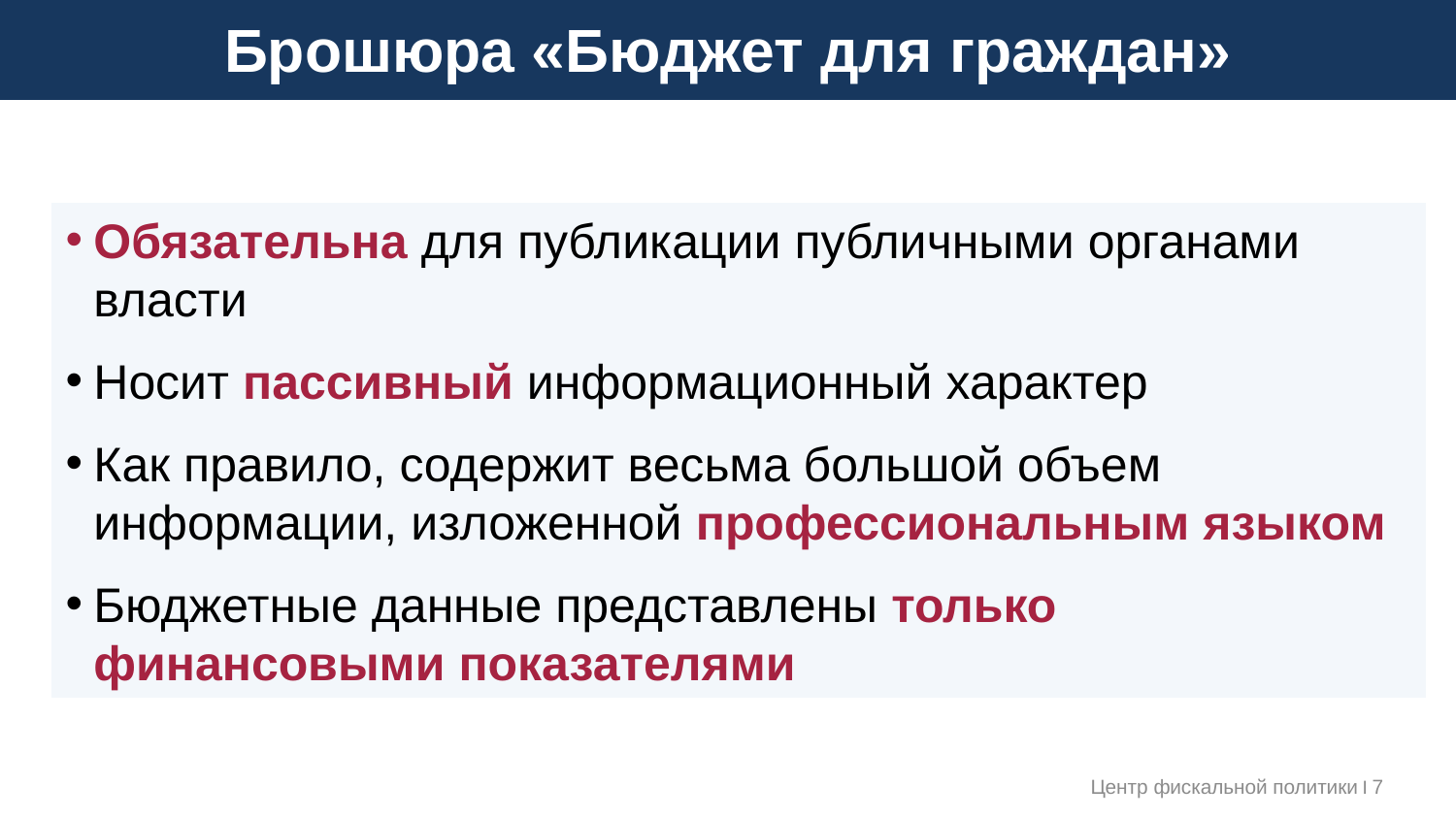

# Брошюра «Бюджет для граждан»
Обязательна для публикации публичными органами власти
Носит пассивный информационный характер
Как правило, содержит весьма большой объем информации, изложенной профессиональным языком
Бюджетные данные представлены только финансовыми показателями
Центр фискальной политики I 7